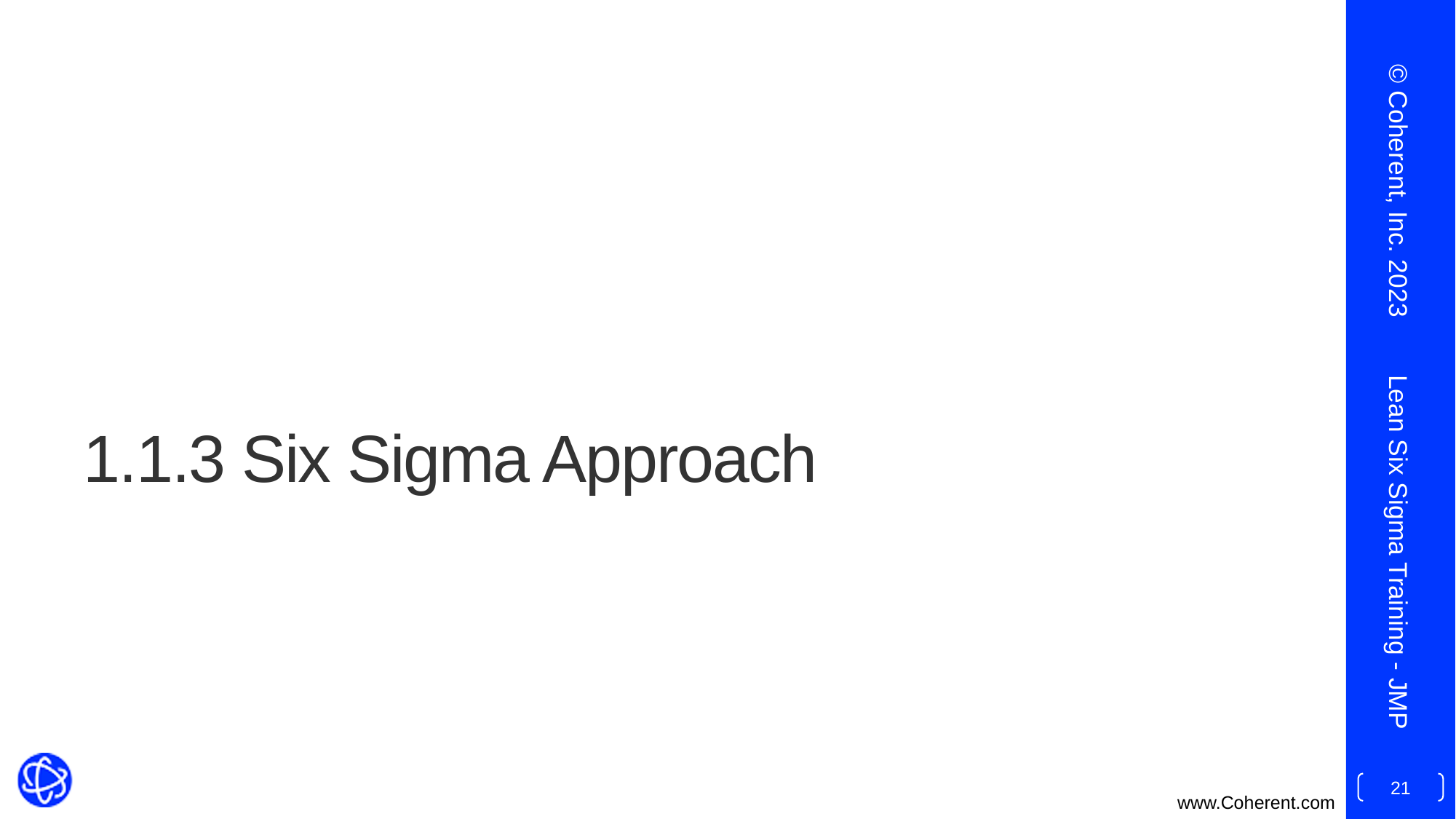

© Coherent, Inc. 2023
# 1.1.3 Six Sigma Approach
Lean Six Sigma Training - JMP
21